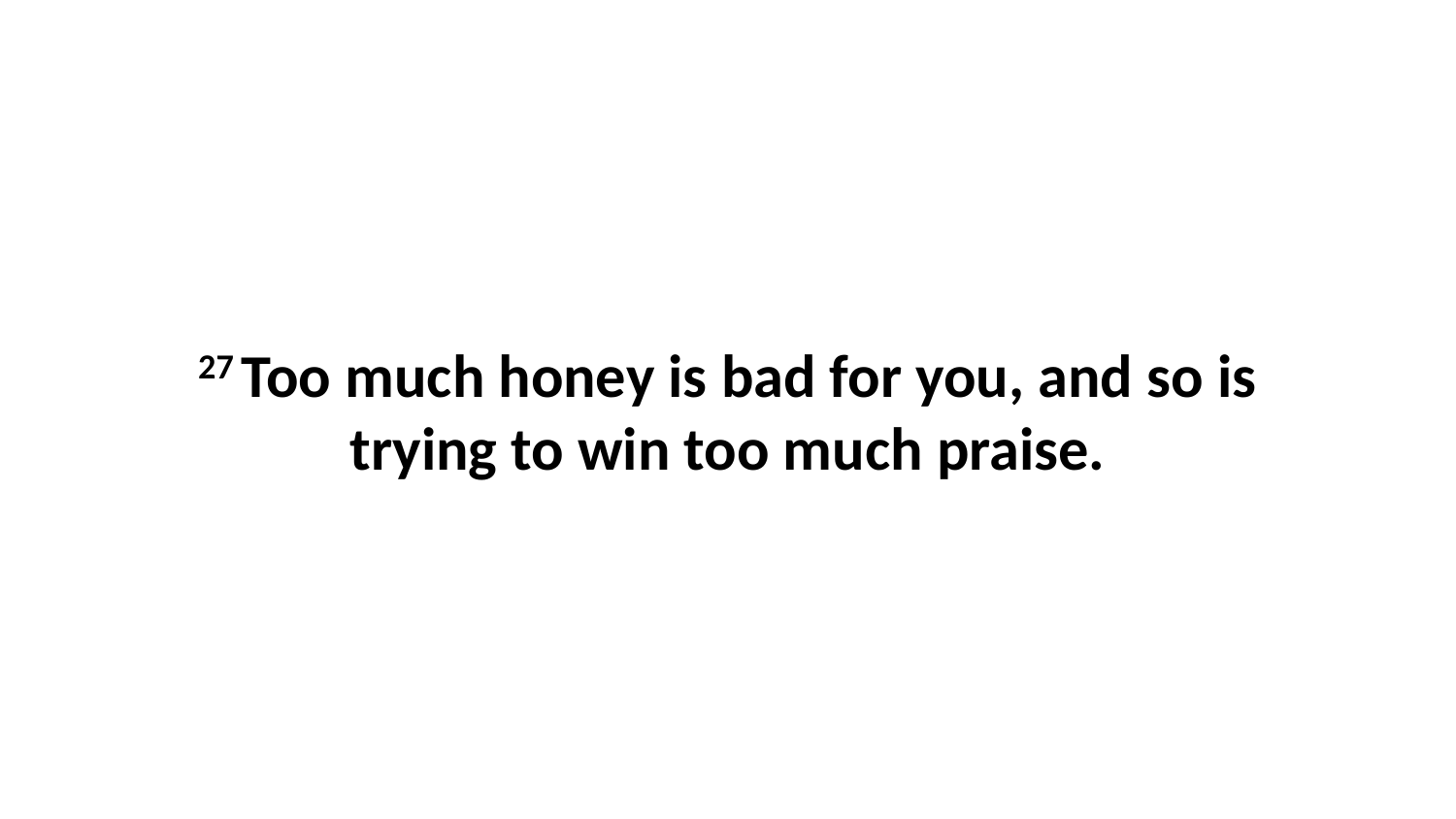

27 Too much honey is bad for you, and so is trying to win too much praise.